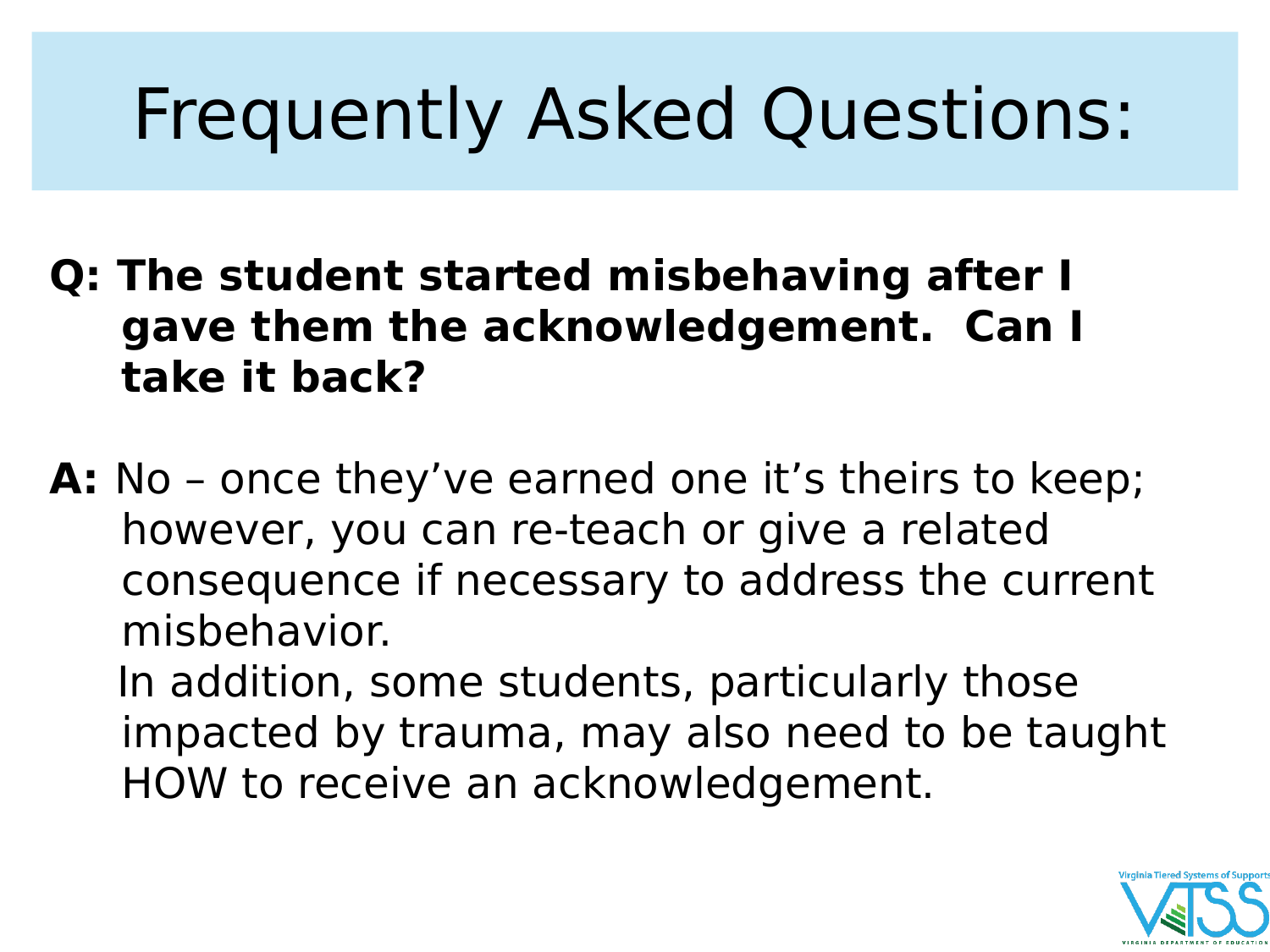

# Frequently Asked Questions:

Q: The student started misbehaving after I gave them the acknowledgement.  Can I take it back?

A: No – once they’ve earned one it’s theirs to keep; however, you can re-teach or give a related consequence if necessary to address the current misbehavior.
     In addition, some students, particularly those impacted by trauma, may also need to be taught HOW to receive an acknowledgement.